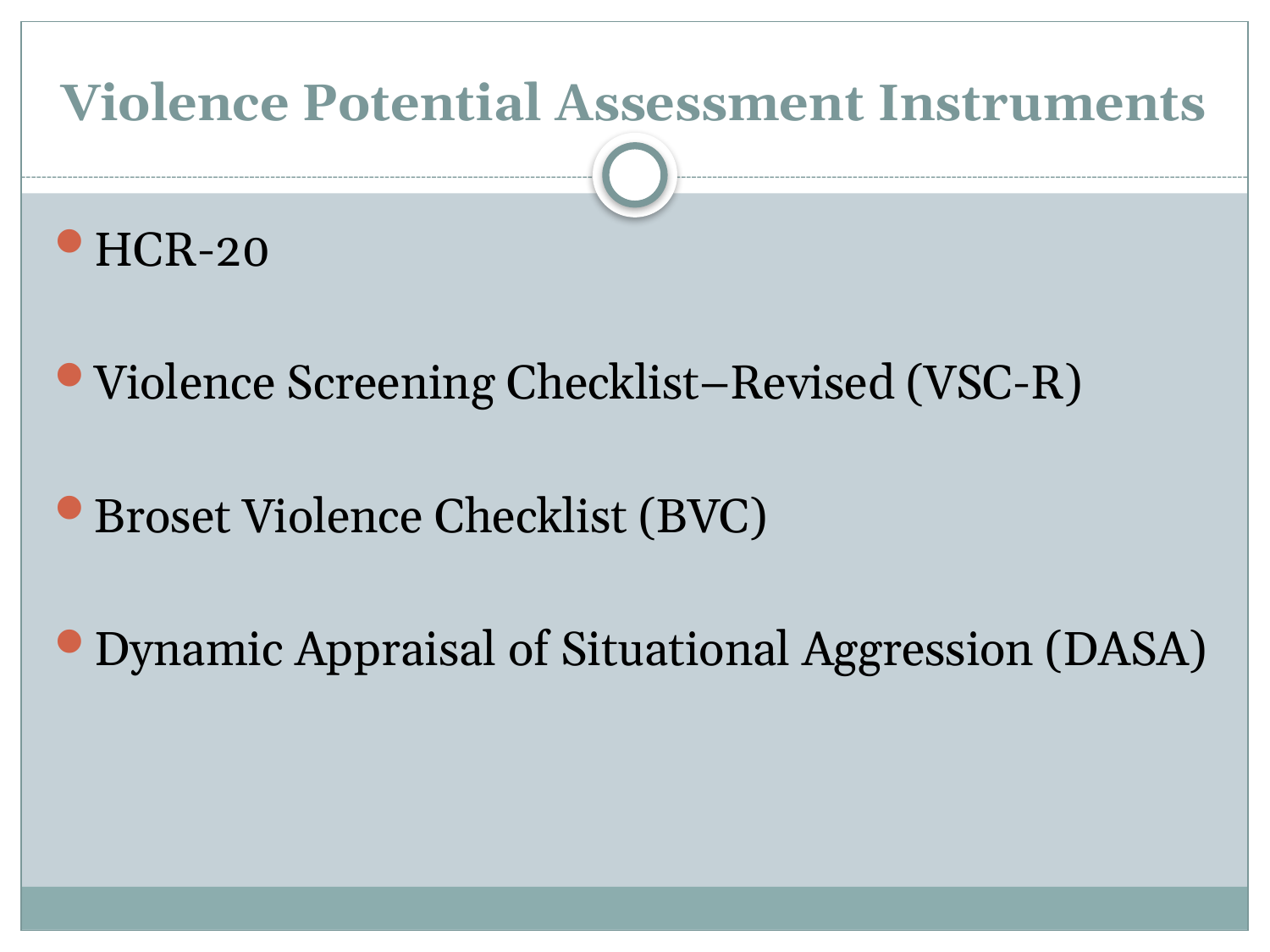

# Violence Potential Assessment Instruments
HCR-20

Violence Screening Checklist–Revised (VSC-R)

Broset Violence Checklist (BVC)

Dynamic Appraisal of Situational Aggression (DASA)